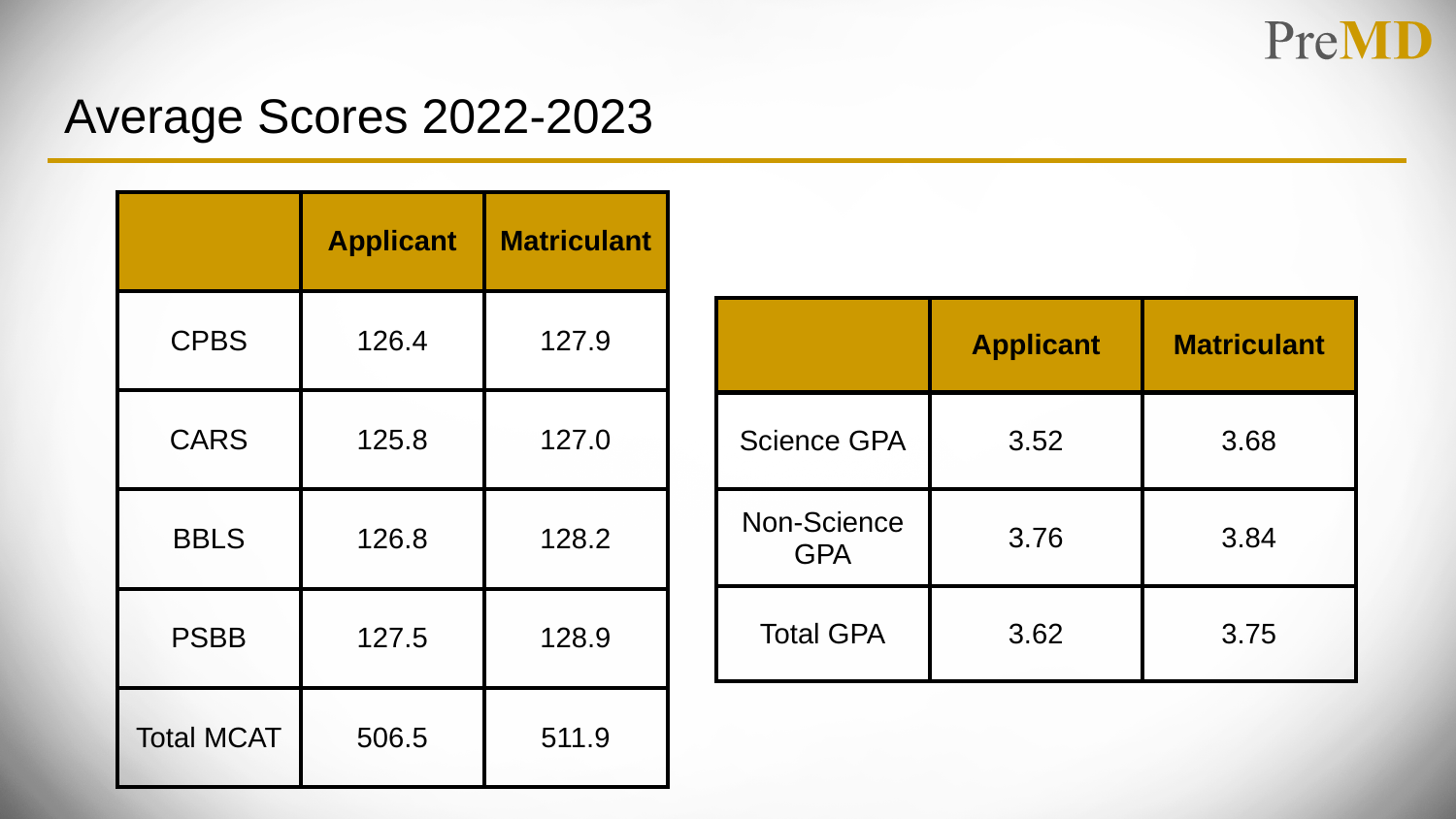

# Average Scores 2022-2023
|  | Applicant | Matriculant |
| --- | --- | --- |
| CPBS | 126.4 | 127.9 |
| CARS | 125.8 | 127.0 |
| BBLS | 126.8 | 128.2 |
| PSBB | 127.5 | 128.9 |
| Total MCAT | 506.5 | 511.9 |
|  | Applicant | Matriculant |
| --- | --- | --- |
| Science GPA | 3.52 | 3.68 |
| Non-Science GPA | 3.76 | 3.84 |
| Total GPA | 3.62 | 3.75 |